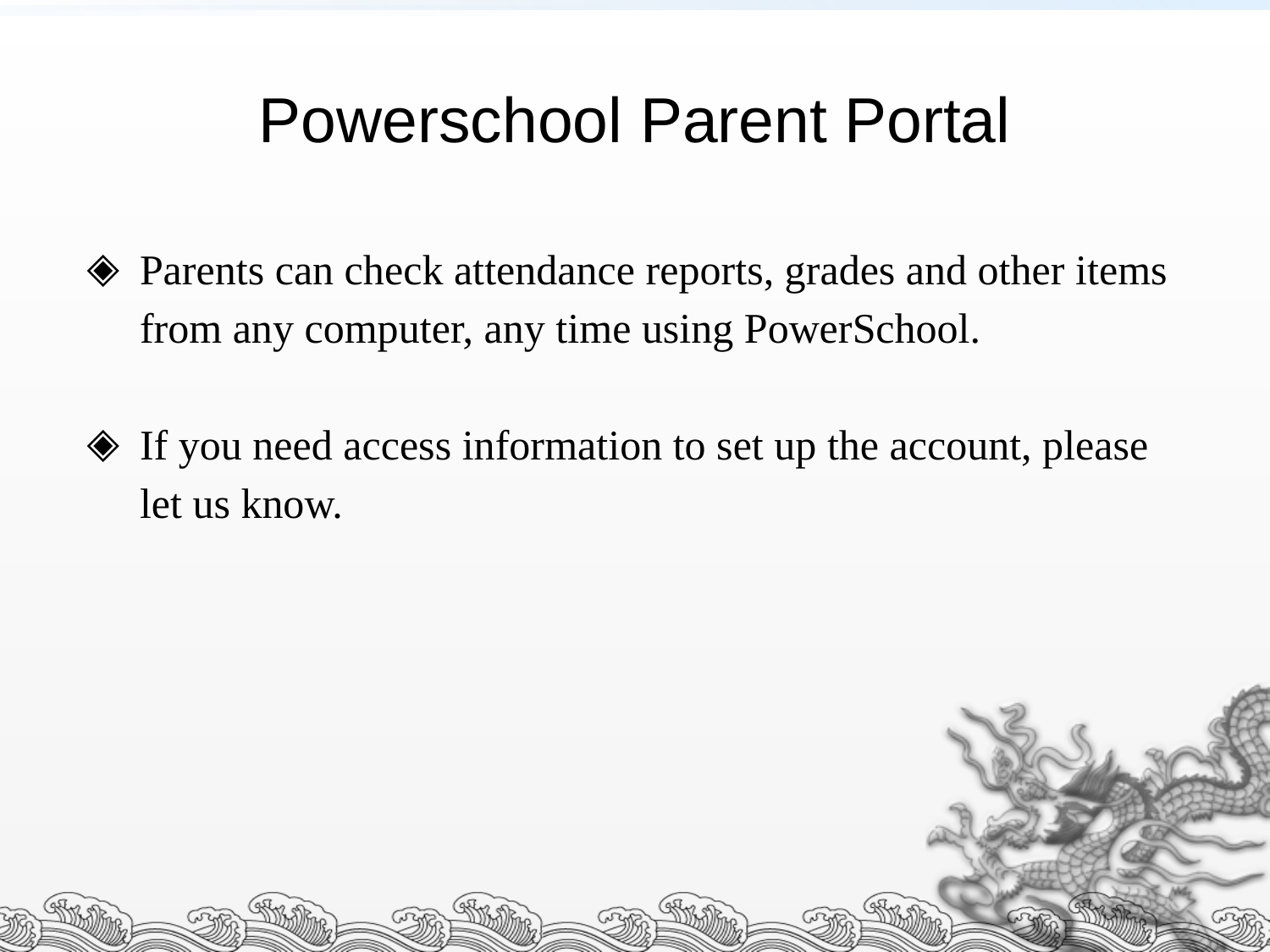

# Powerschool Parent Portal
Parents can check attendance reports, grades and other items from any computer, any time using PowerSchool.

If you need access information to set up the account, please let us know.